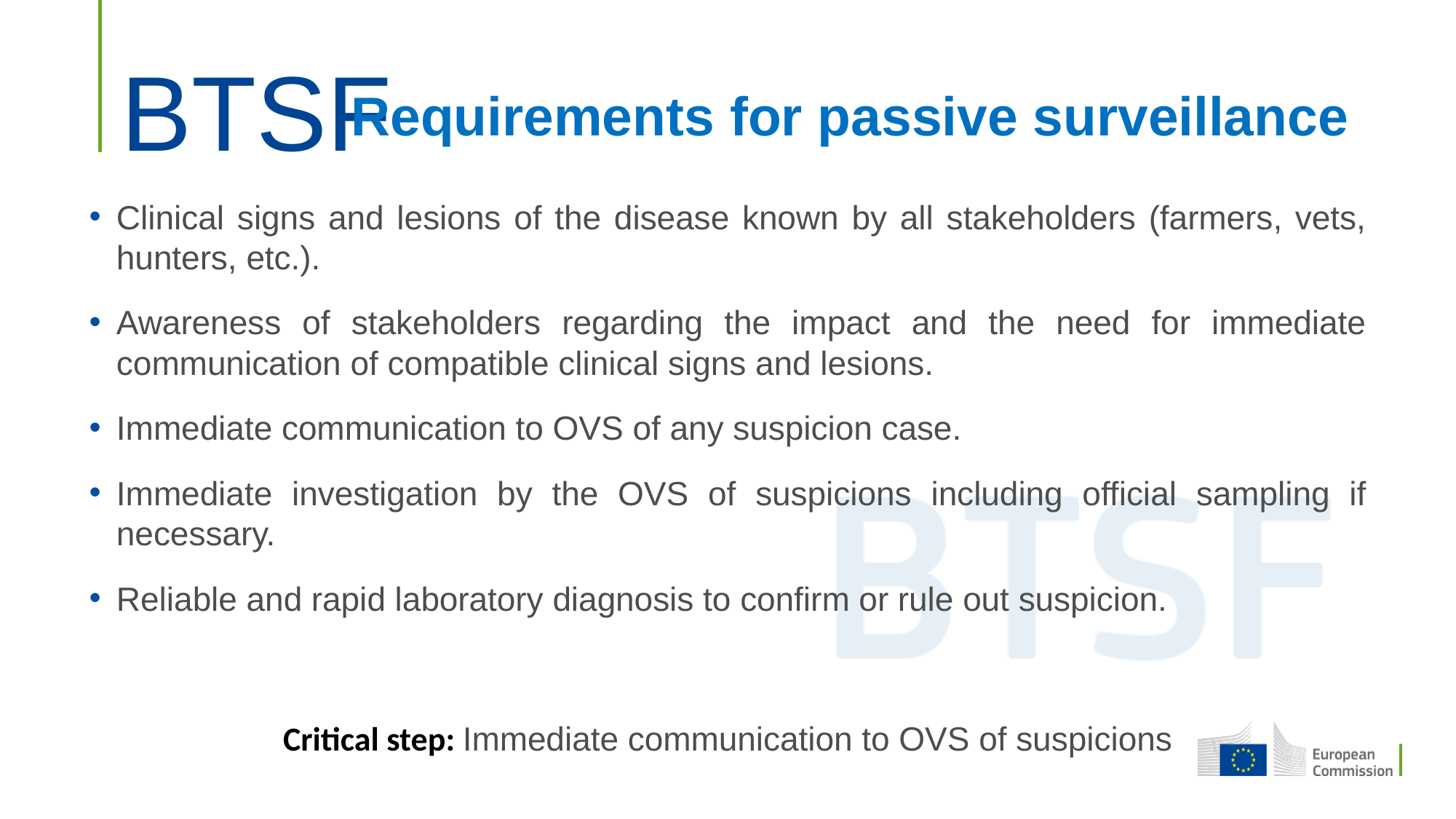

# Requirements for passive surveillance
Clinical signs and lesions of the disease known by all stakeholders (farmers, vets, hunters, etc.).
Awareness of stakeholders regarding the impact and the need for immediate communication of compatible clinical signs and lesions.
Immediate communication to OVS of any suspicion case.
Immediate investigation by the OVS of suspicions including official sampling if necessary.
Reliable and rapid laboratory diagnosis to confirm or rule out suspicion.

Critical step: Immediate communication to OVS of suspicions